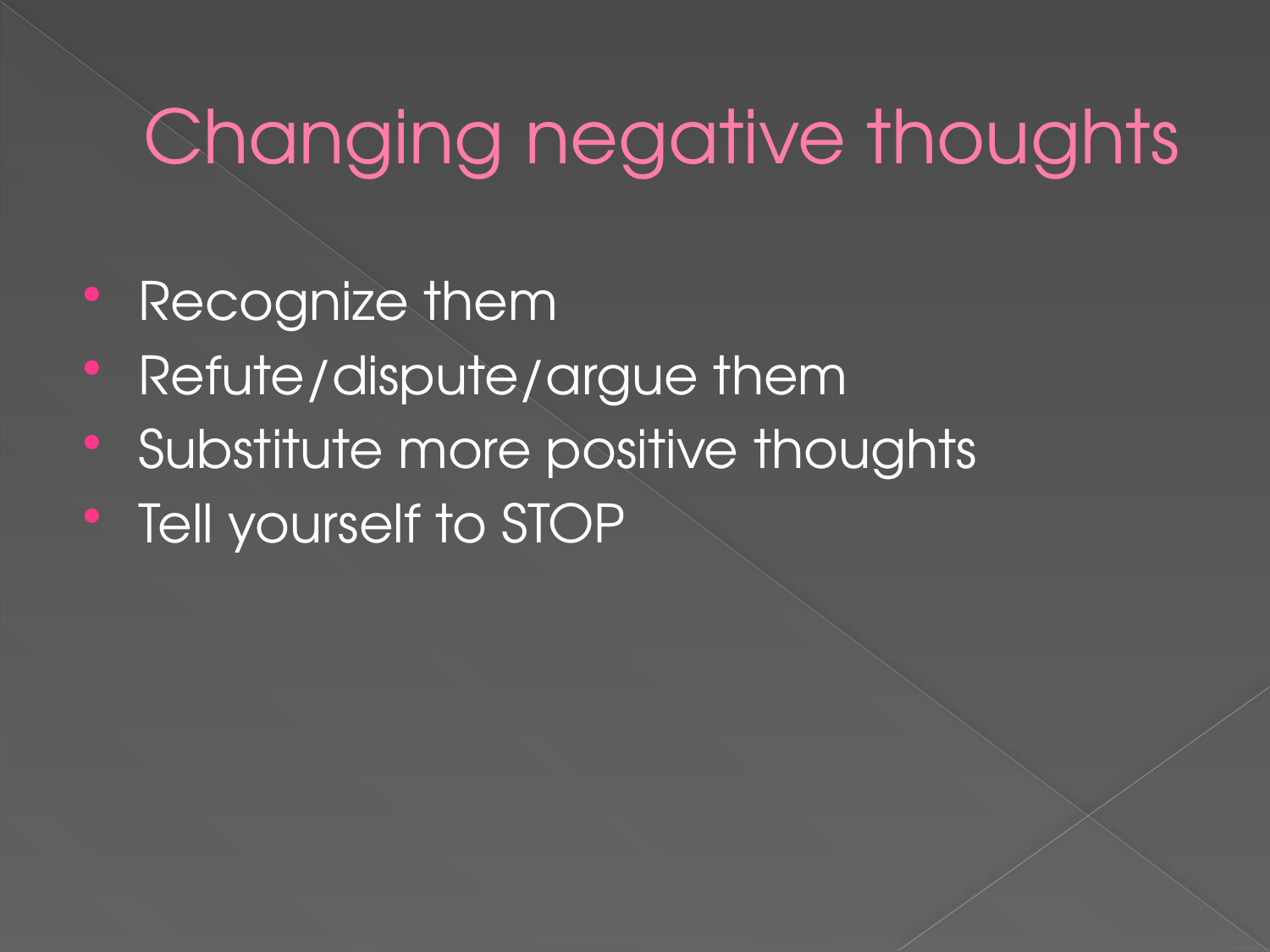

# Changing negative thoughts
Recognize them
Refute/dispute/argue them
Substitute more positive thoughts
Tell yourself to STOP